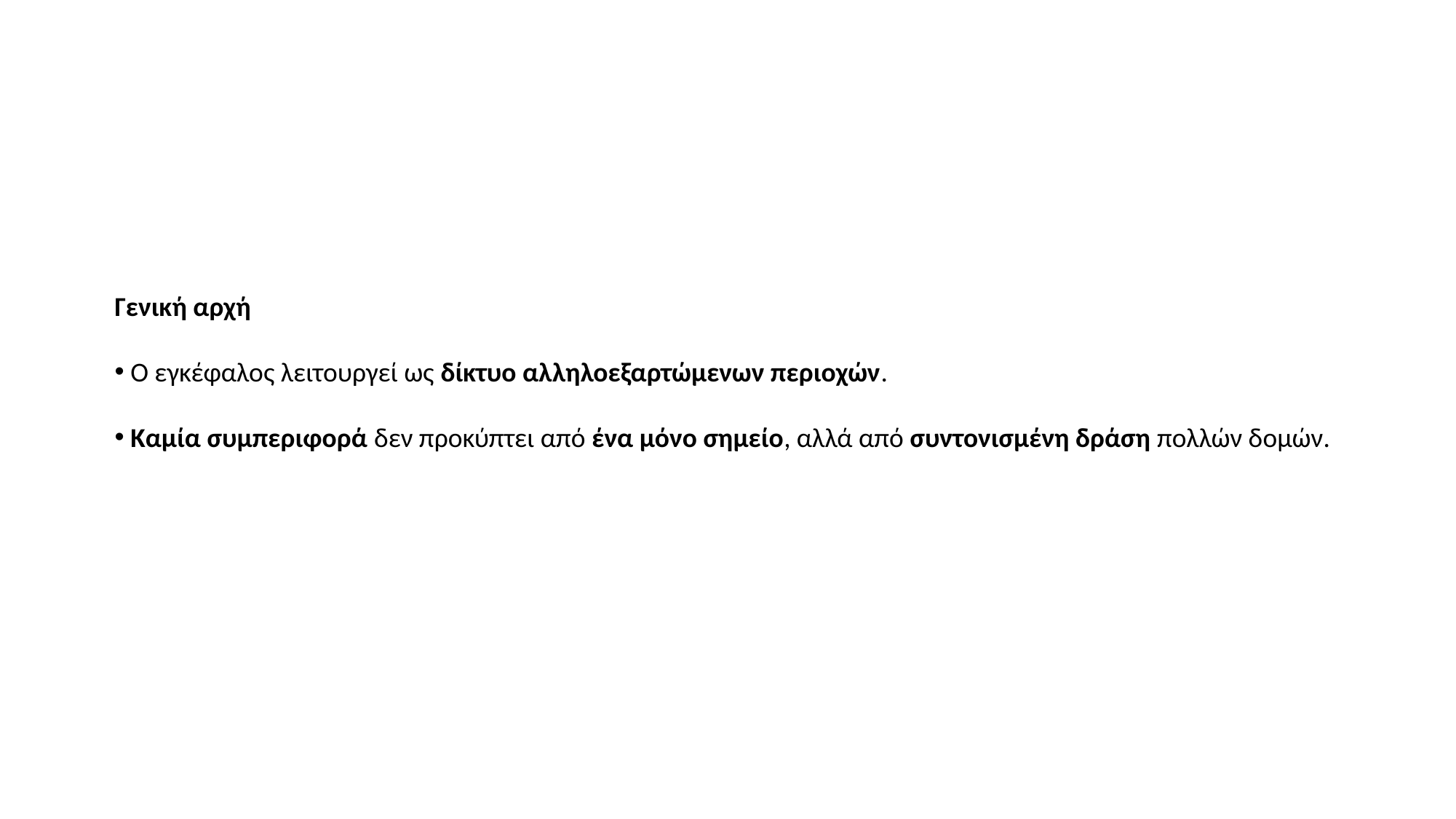

Γενική αρχή

 Ο εγκέφαλος λειτουργεί ως δίκτυο αλληλοεξαρτώμενων περιοχών.

 Καμία συμπεριφορά δεν προκύπτει από ένα μόνο σημείο, αλλά από συντονισμένη δράση πολλών δομών.